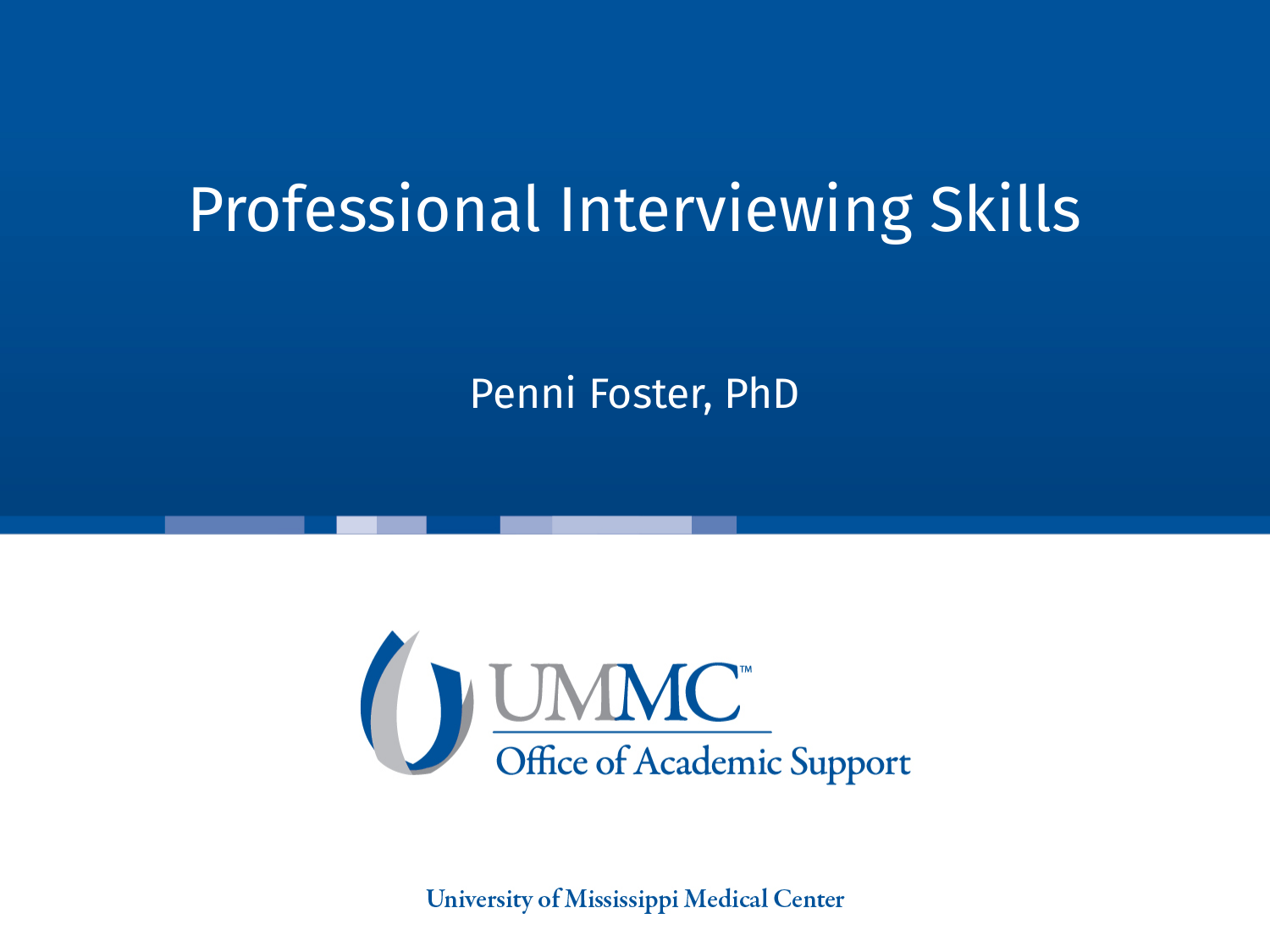

# Professional Interviewing Skills
Penni Foster, PhD